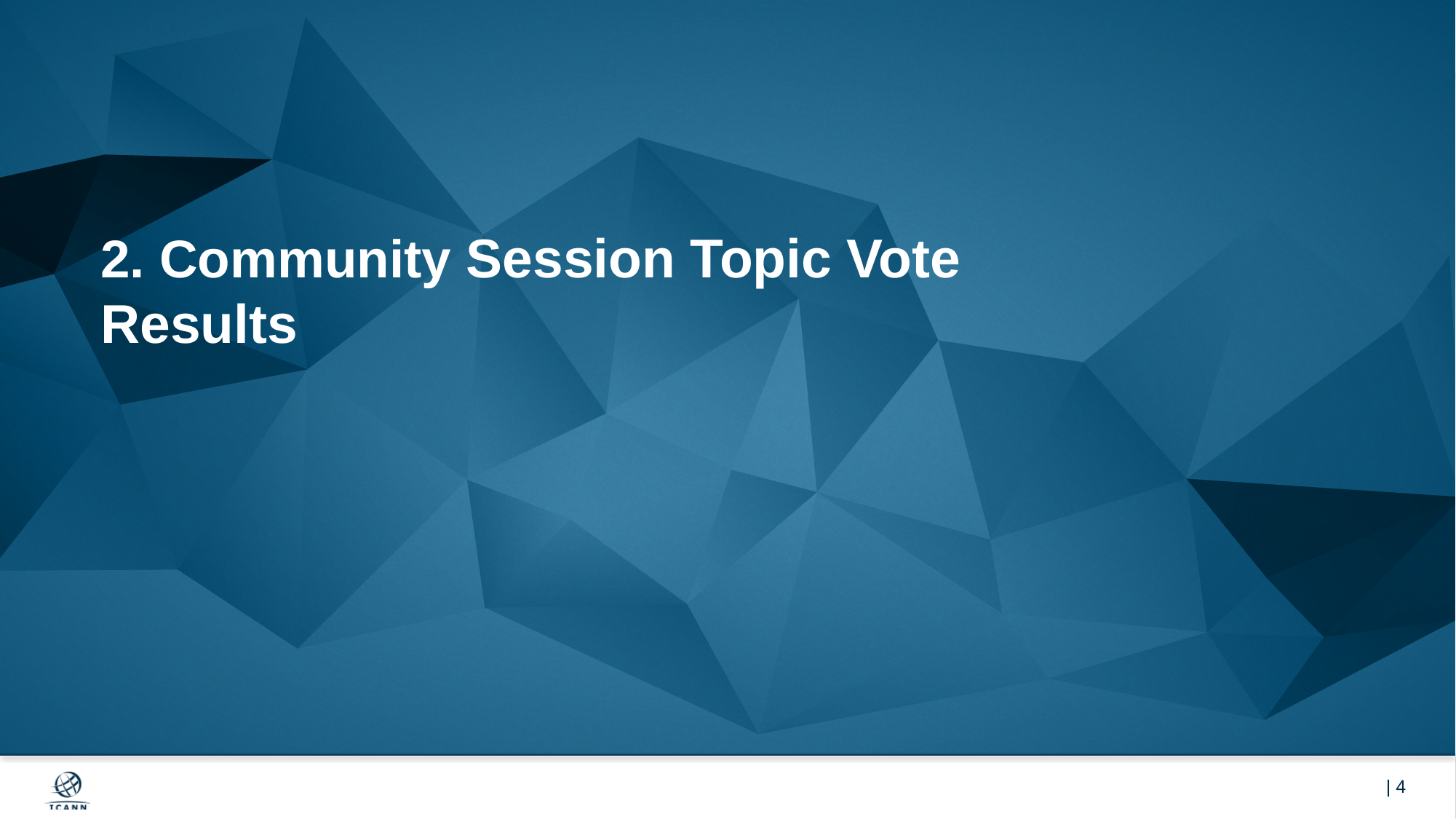

# 2. Community Session Topic Vote Results